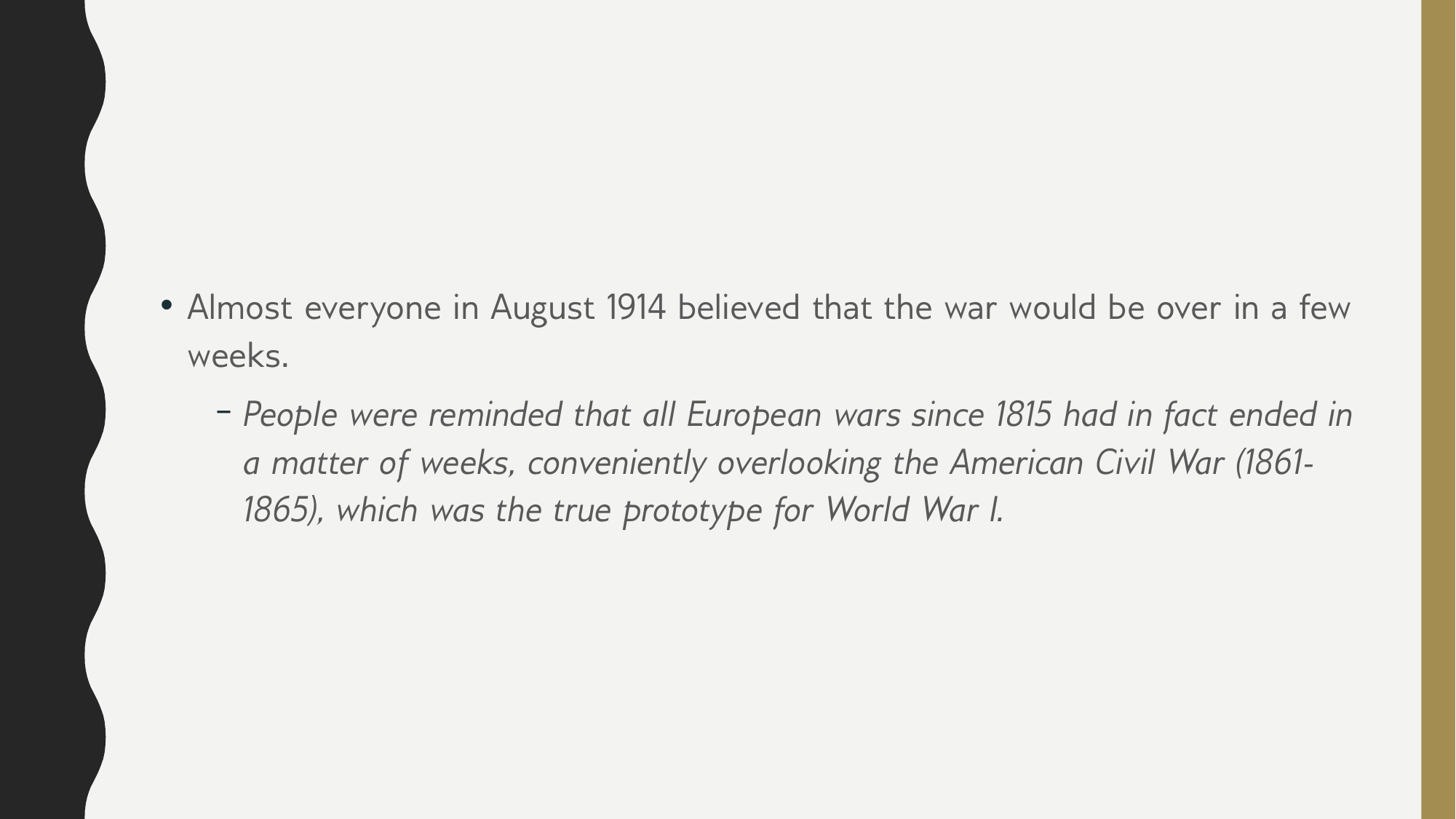

#
Almost everyone in August 1914 believed that the war would be over in a few weeks.
People were reminded that all European wars since 1815 had in fact ended in a matter of weeks, conveniently overlooking the American Civil War (1861-1865), which was the true prototype for World War I.